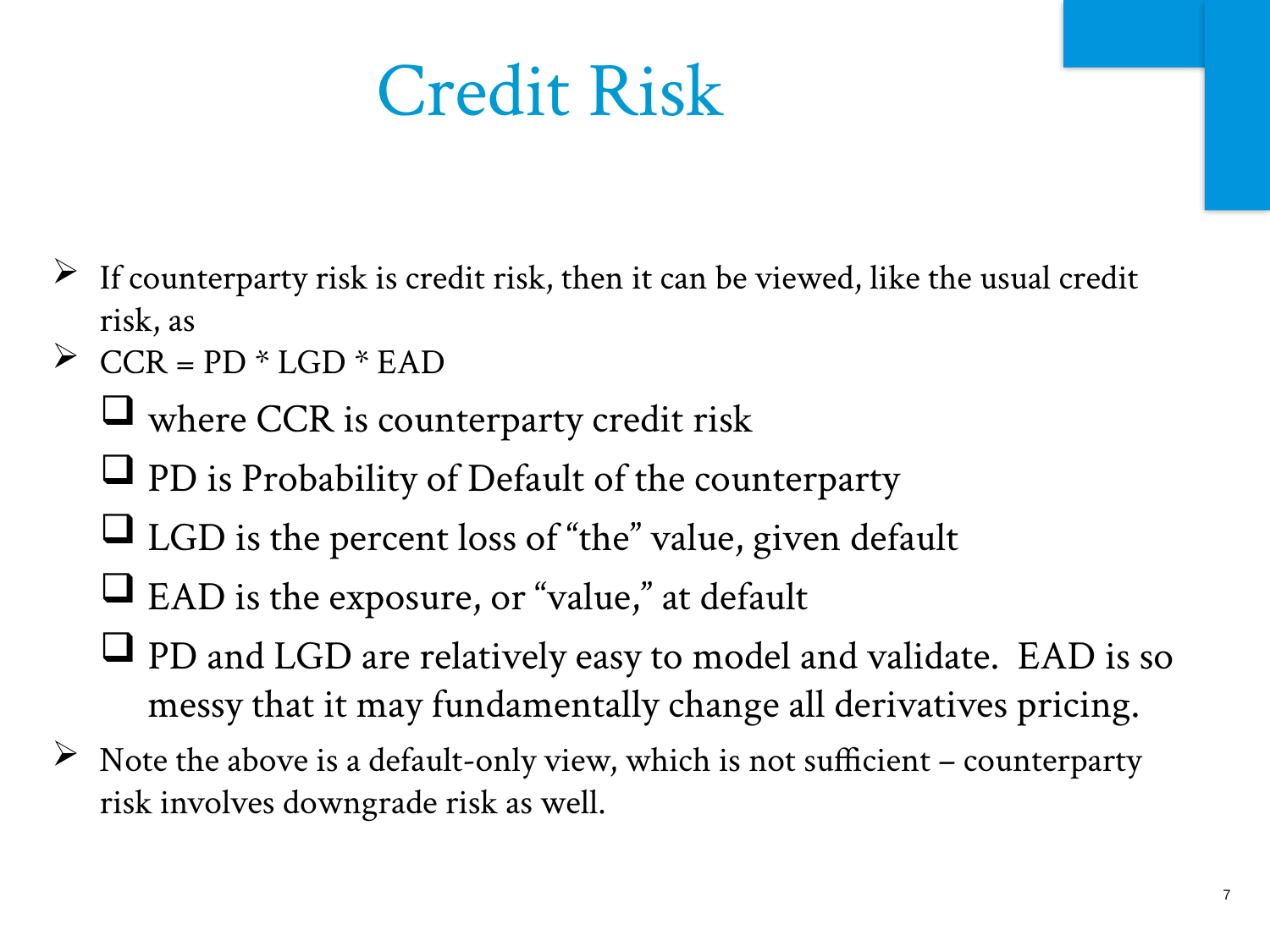

# Credit Risk
If counterparty risk is credit risk, then it can be viewed, like the usual credit risk, as
CCR = PD * LGD * EAD
where CCR is counterparty credit risk
PD is Probability of Default of the counterparty
LGD is the percent loss of “the” value, given default
EAD is the exposure, or “value,” at default
PD and LGD are relatively easy to model and validate.  EAD is so messy that it may fundamentally change all derivatives pricing.
Note the above is a default-only view, which is not sufficient – counterparty risk involves downgrade risk as well.